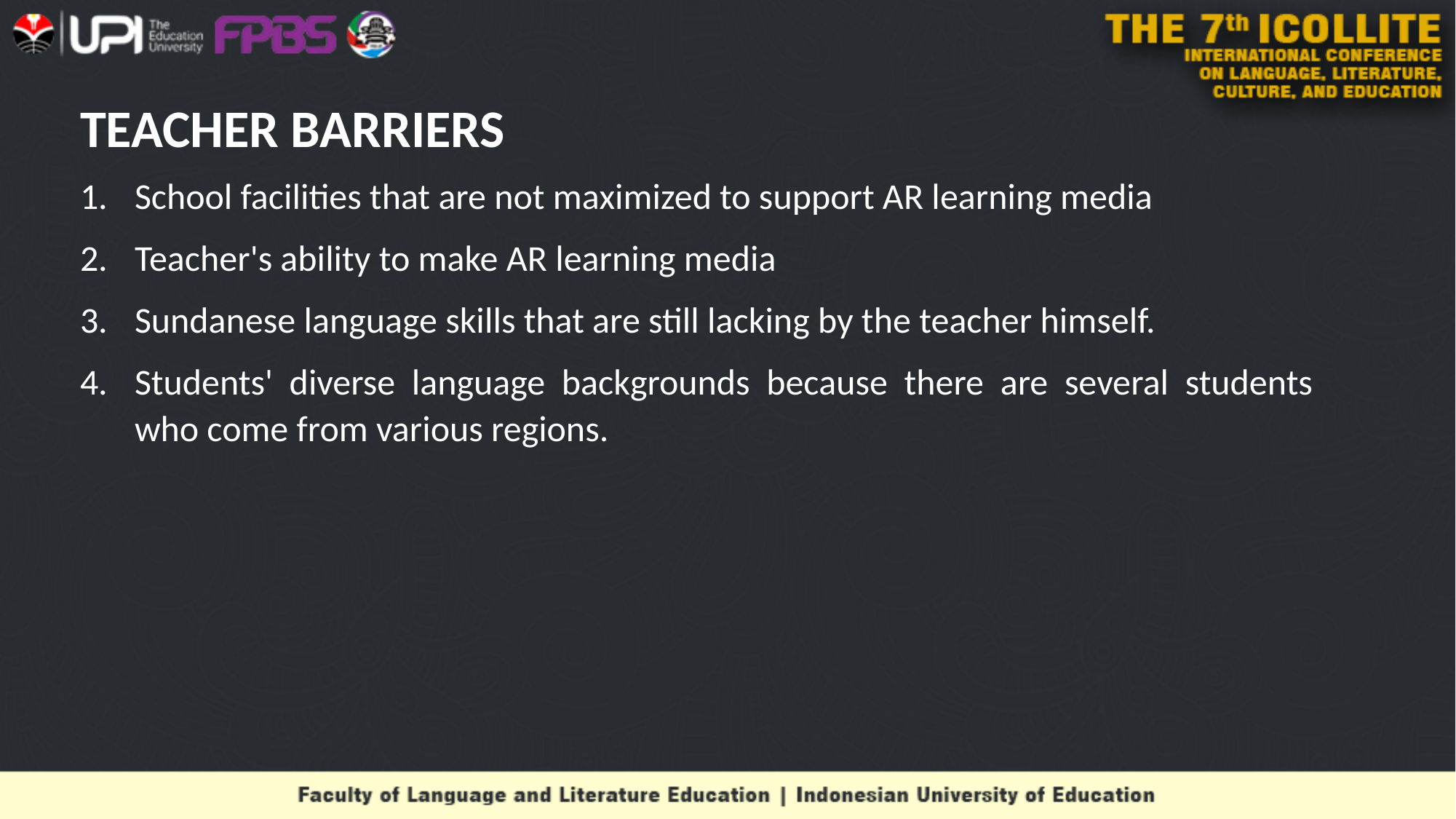

# TEACHER BARRIERS
School facilities that are not maximized to support AR learning media
Teacher's ability to make AR learning media
Sundanese language skills that are still lacking by the teacher himself.
Students' diverse language backgrounds because there are several students who come from various regions.